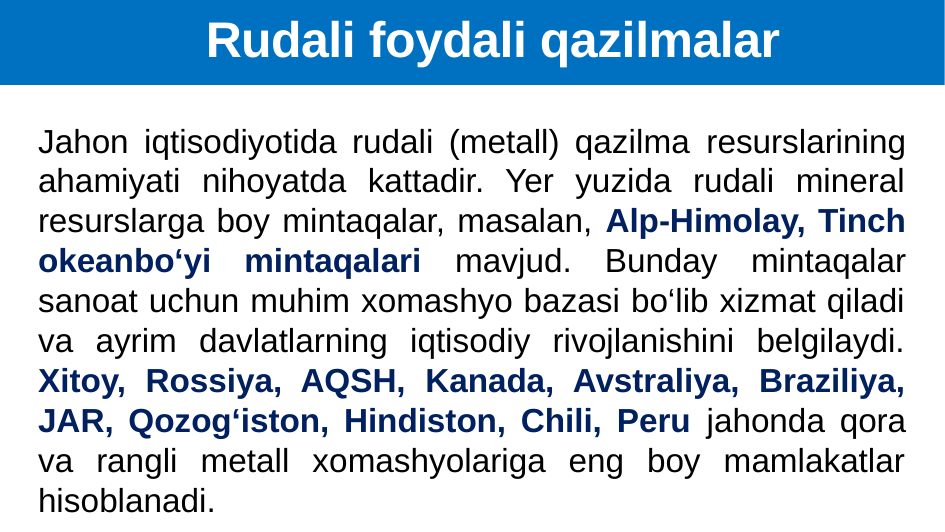

Rudali foydali qazilmalar
#

Jahon iqtisodiyotida rudali (metall) qazilma resurslarining ahamiyati nihoyatda kattadir. Yer yuzida rudali mineral resurslarga boy mintaqalar, masalan, Alp-Himolay, Tinch okeanbo‘yi mintaqalari mavjud. Bunday mintaqalar sanoat uchun muhim xomashyo bazasi bo‘lib xizmat qiladi va ayrim davlatlarning iqtisodiy rivojlanishini belgilaydi. Xitoy, Rossiya, AQSH, Kanada, Avstraliya, Braziliya, JAR, Qozog‘iston, Hindiston, Chili, Peru jahonda qora va rangli metall xomashyolariga eng boy mamlakatlar hisoblanadi.